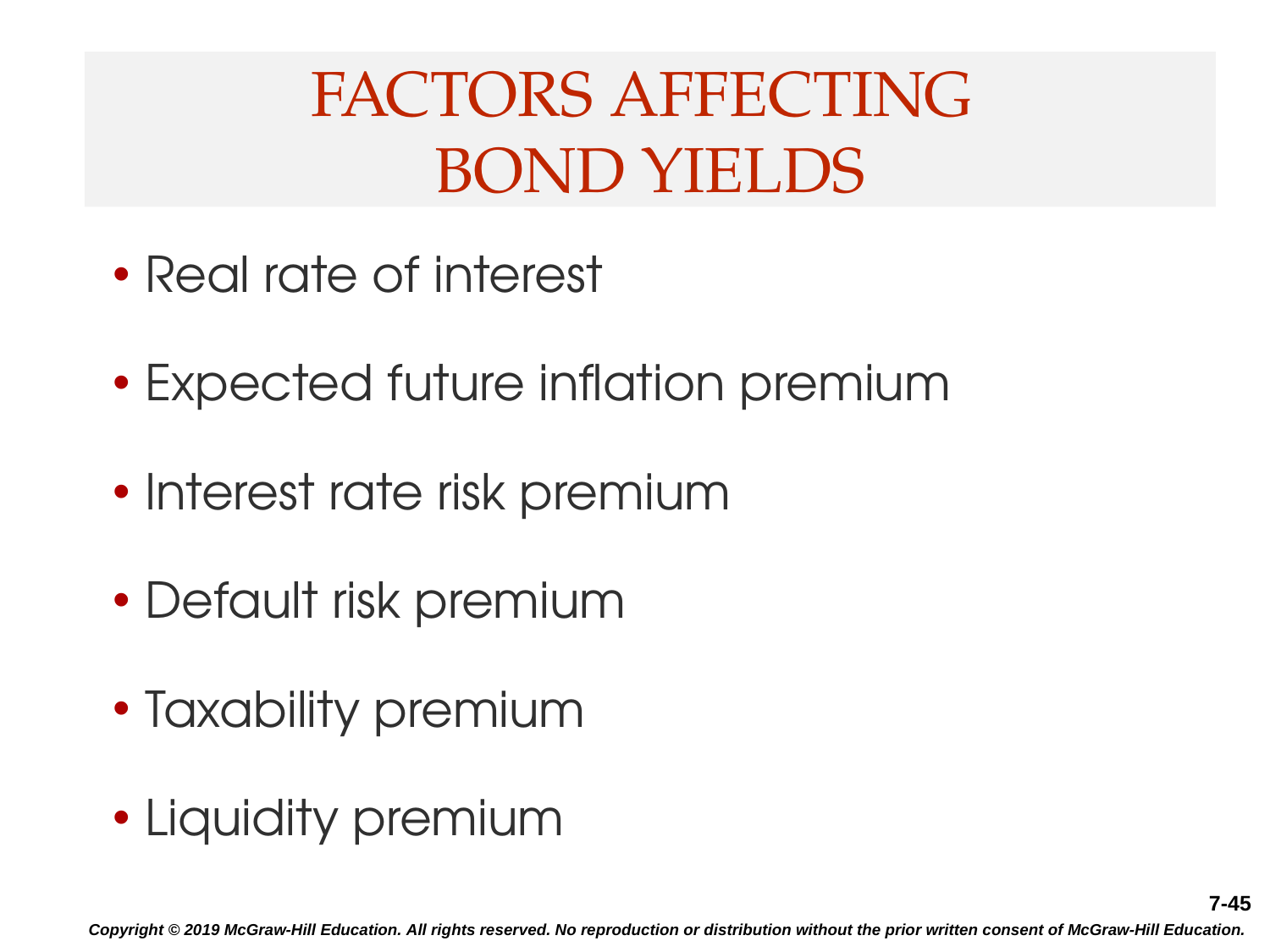

# Factors Affecting Bond Yields
Real rate of interest

Expected future inflation premium

Interest rate risk premium

Default risk premium

Taxability premium

Liquidity premium
Copyright © 2019 McGraw-Hill Education. All rights reserved. No reproduction or distribution without the prior written consent of McGraw-Hill Education.